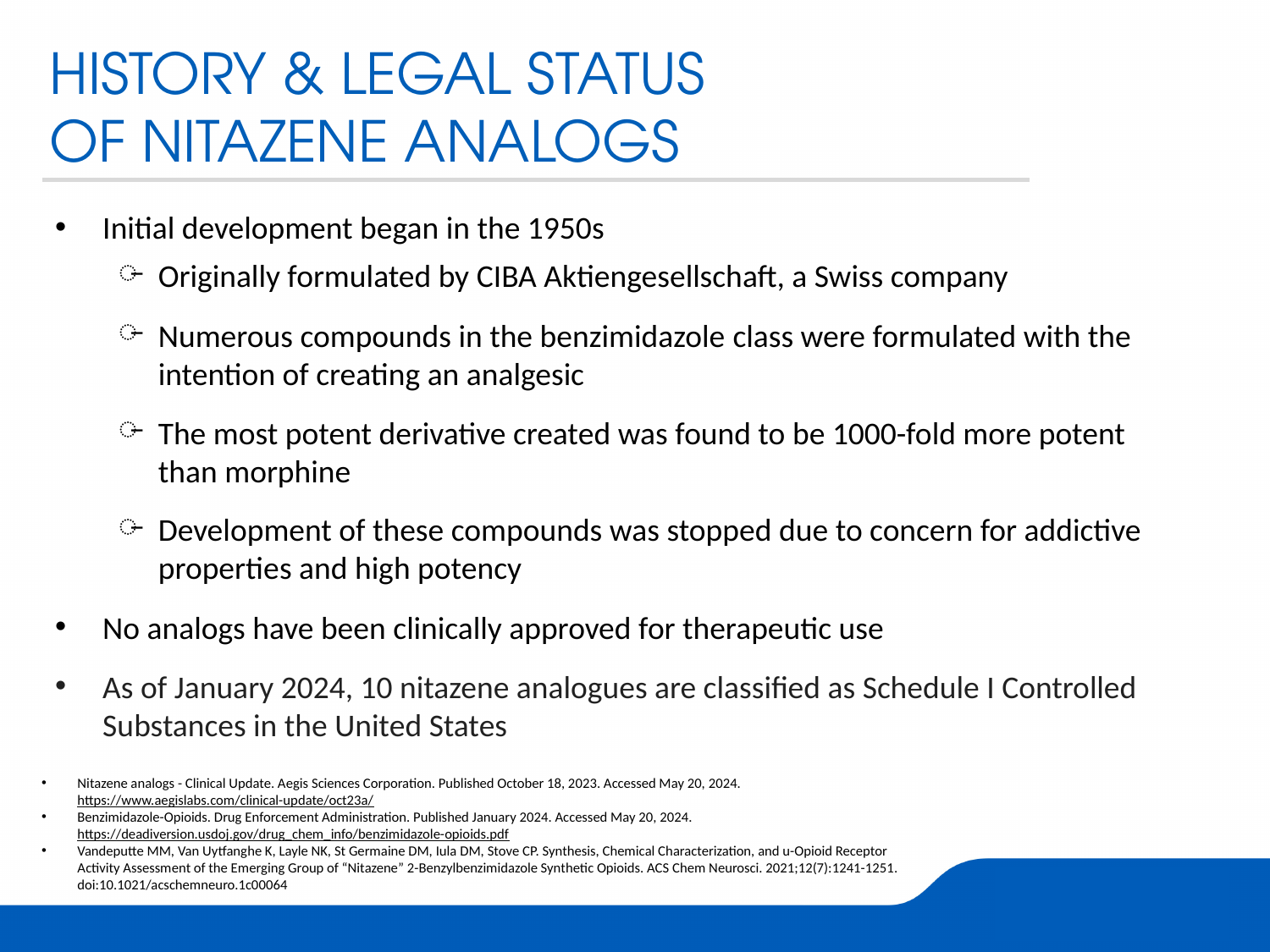

HISTORY & LEGAL STATUS
OF NITAZENE ANALOGS
Initial development began in the 1950s
Originally formulated by CIBA Aktiengesellschaft, a Swiss company
Numerous compounds in the benzimidazole class were formulated with the intention of creating an analgesic
The most potent derivative created was found to be 1000-fold more potent than morphine
Development of these compounds was stopped due to concern for addictive properties and high potency
No analogs have been clinically approved for therapeutic use
As of January 2024, 10 nitazene analogues are classified as Schedule I Controlled Substances in the United States

Nitazene analogs - Clinical Update. Aegis Sciences Corporation. Published October 18, 2023. Accessed May 20, 2024. https://www.aegislabs.com/clinical-update/oct23a/
Benzimidazole-Opioids. Drug Enforcement Administration. Published January 2024. Accessed May 20, 2024. https://deadiversion.usdoj.gov/drug_chem_info/benzimidazole-opioids.pdf
Vandeputte MM, Van Uytfanghe K, Layle NK, St Germaine DM, Iula DM, Stove CP. Synthesis, Chemical Characterization, and u-Opioid Receptor Activity Assessment of the Emerging Group of “Nitazene” 2-Benzylbenzimidazole Synthetic Opioids. ACS Chem Neurosci. 2021;12(7):1241-1251. doi:10.1021/acschemneuro.1c00064